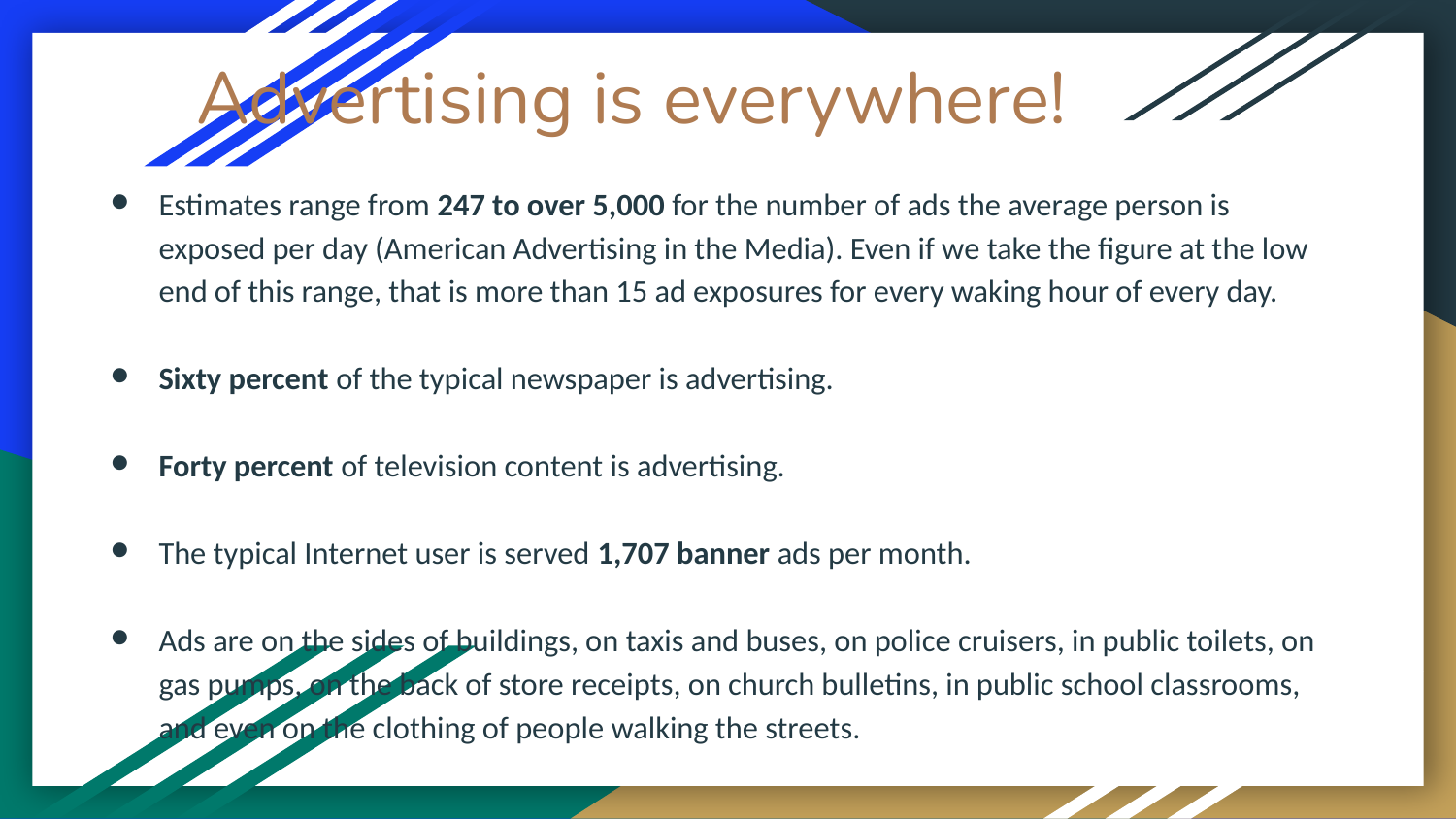

# Advertising is everywhere!
Estimates range from 247 to over 5,000 for the number of ads the average person is exposed per day (American Advertising in the Media). Even if we take the figure at the low end of this range, that is more than 15 ad exposures for every waking hour of every day.

Sixty percent of the typical newspaper is advertising.

Forty percent of television content is advertising.

The typical Internet user is served 1,707 banner ads per month.

Ads are on the sides of buildings, on taxis and buses, on police cruisers, in public toilets, on gas pumps, on the back of store receipts, on church bulletins, in public school classrooms, and even on the clothing of people walking the streets.